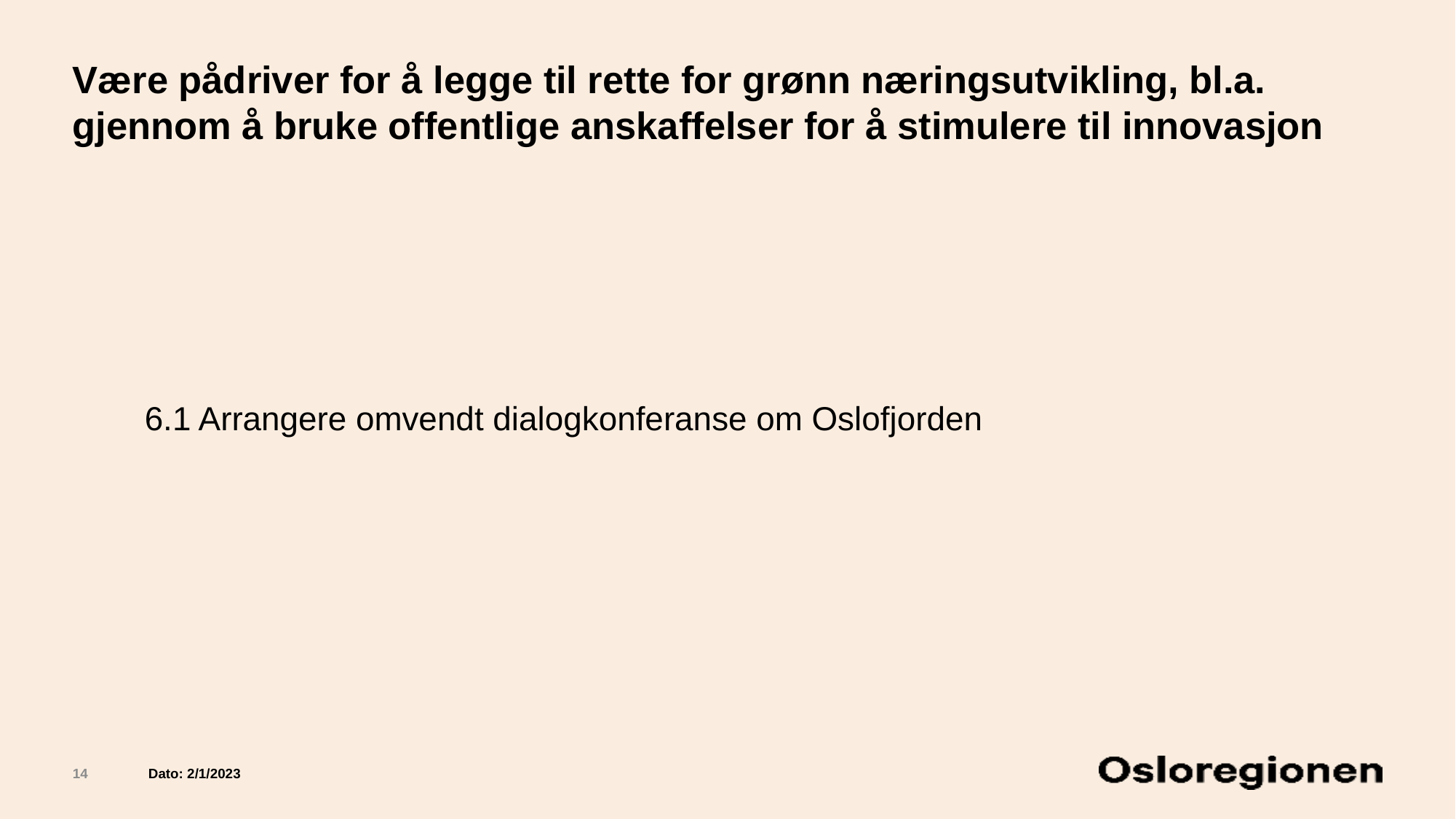

# Være pådriver for å legge til rette for grønn næringsutvikling, bl.a. gjennom å bruke offentlige anskaffelser for å stimulere til innovasjon
6.1 Arrangere omvendt dialogkonferanse om Oslofjorden

14